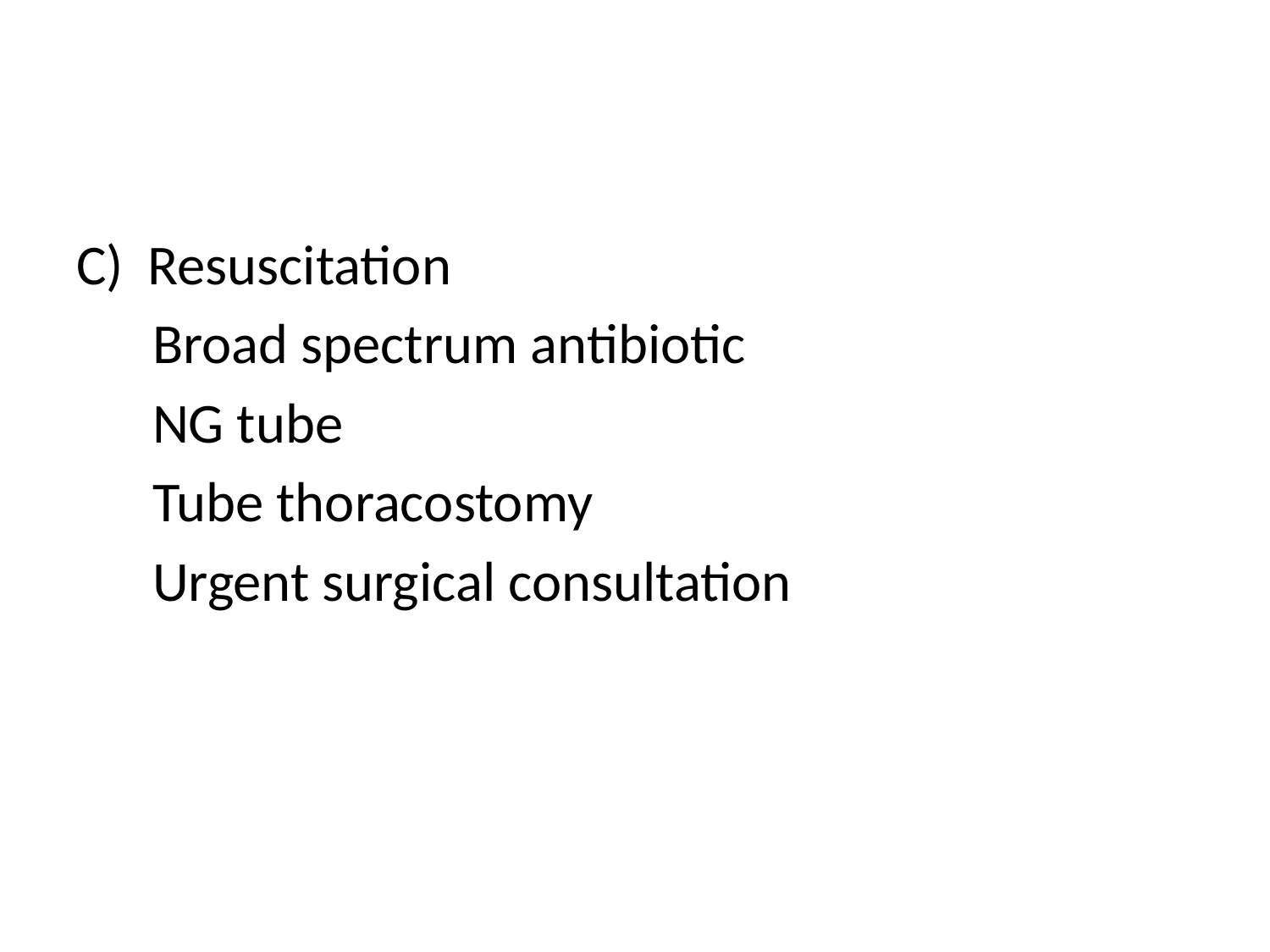

#
Resuscitation
      Broad spectrum antibiotic
      NG tube
      Tube thoracostomy
      Urgent surgical consultation